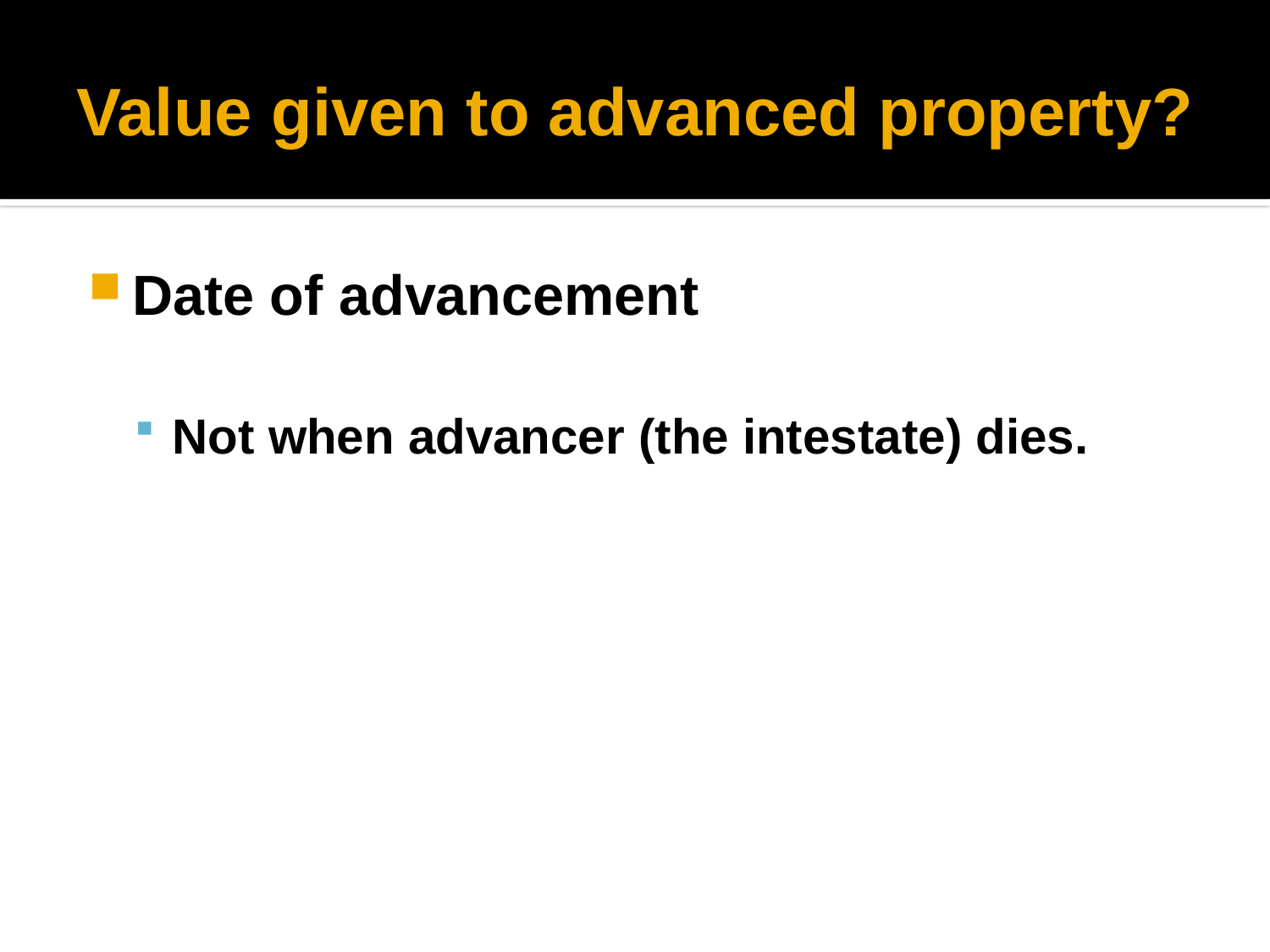

# Value given to advanced property?
Date of advancement

Not when advancer (the intestate) dies.